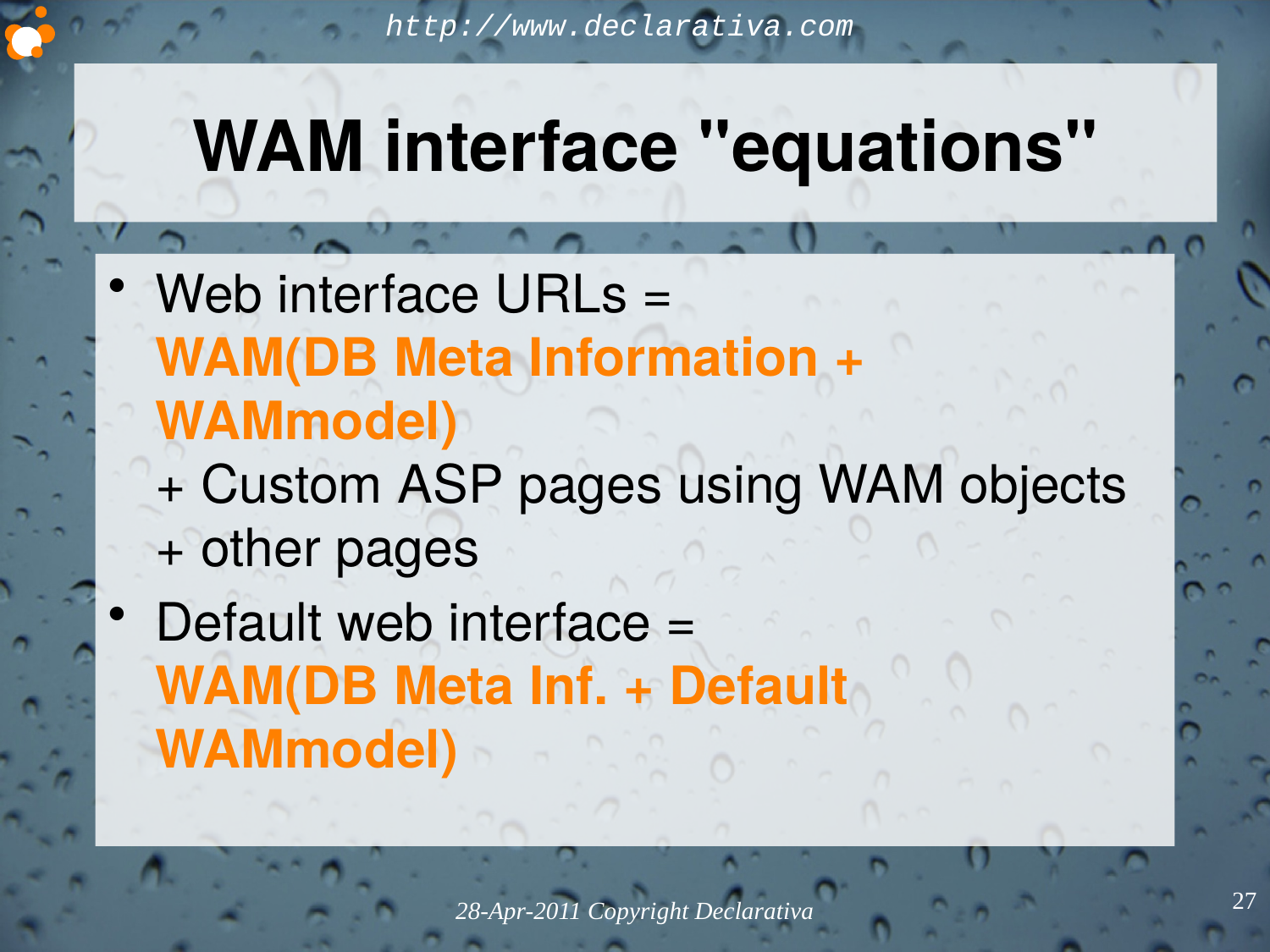

# WAM interface "equations"
Web interface URLs =
WAM(DB Meta Information + WAMmodel)
+ Custom ASP pages using WAM objects
+ other pages
Default web interface =
WAM(DB Meta Inf. + Default WAMmodel)
27
28-Apr-2011 Copyright Declarativa